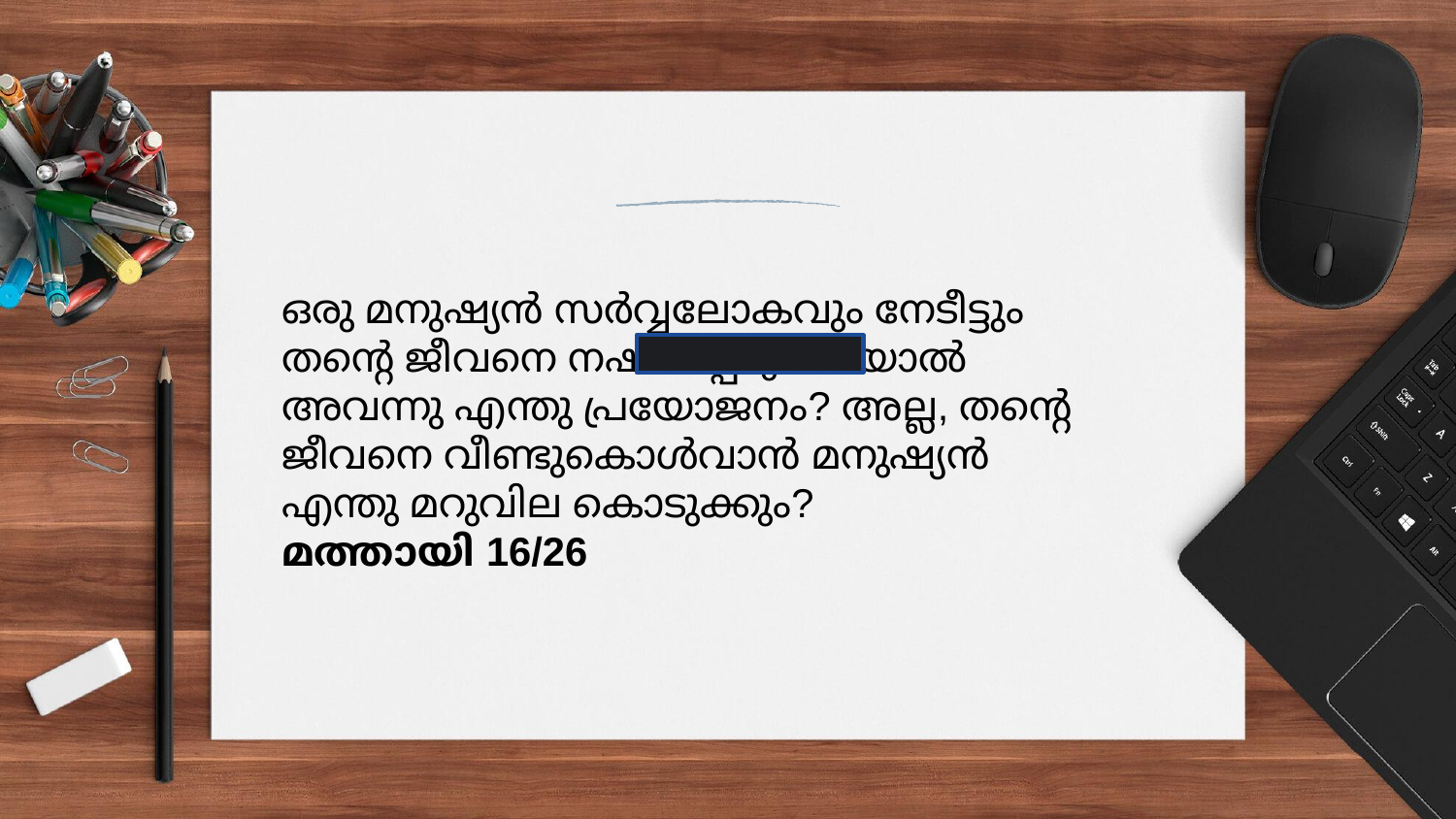

ഒരു മനുഷ്യൻ സർവ്വലോകവും നേടീട്ടും തന്റെ ജീവനെ നഷ്ടപ്പെടുത്തിയാൽ അവന്നു എന്തു പ്രയോജനം? അല്ല, തന്റെ ജീവനെ വീണ്ടുകൊൾവാൻ മനുഷ്യൻ എന്തു മറുവില കൊടുക്കും? മത്തായി 16/26